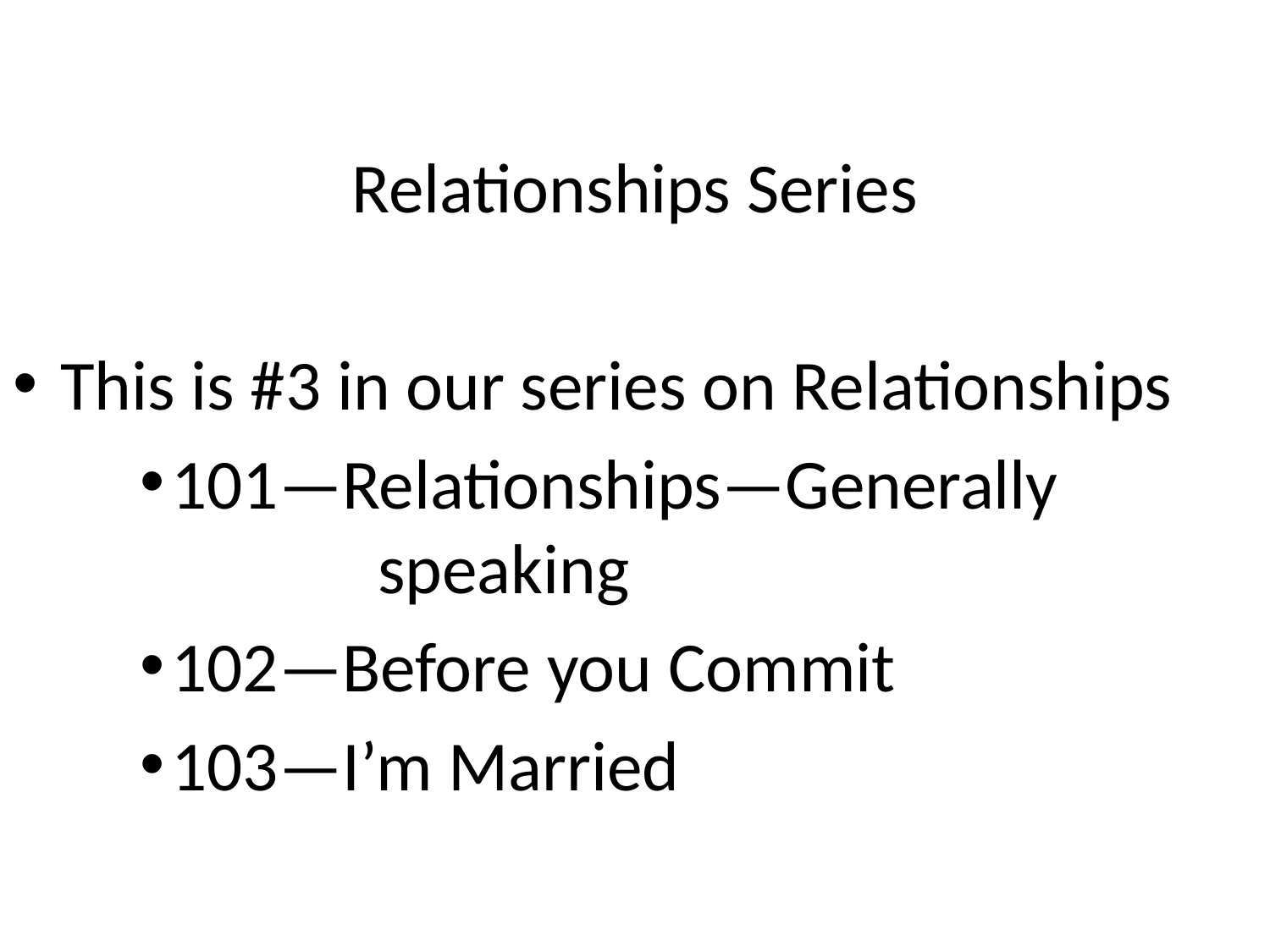

Relationships Series

This is #3 in our series on Relationships
101—Relationships—Generally 		     speaking
102—Before you Commit
103—I’m Married